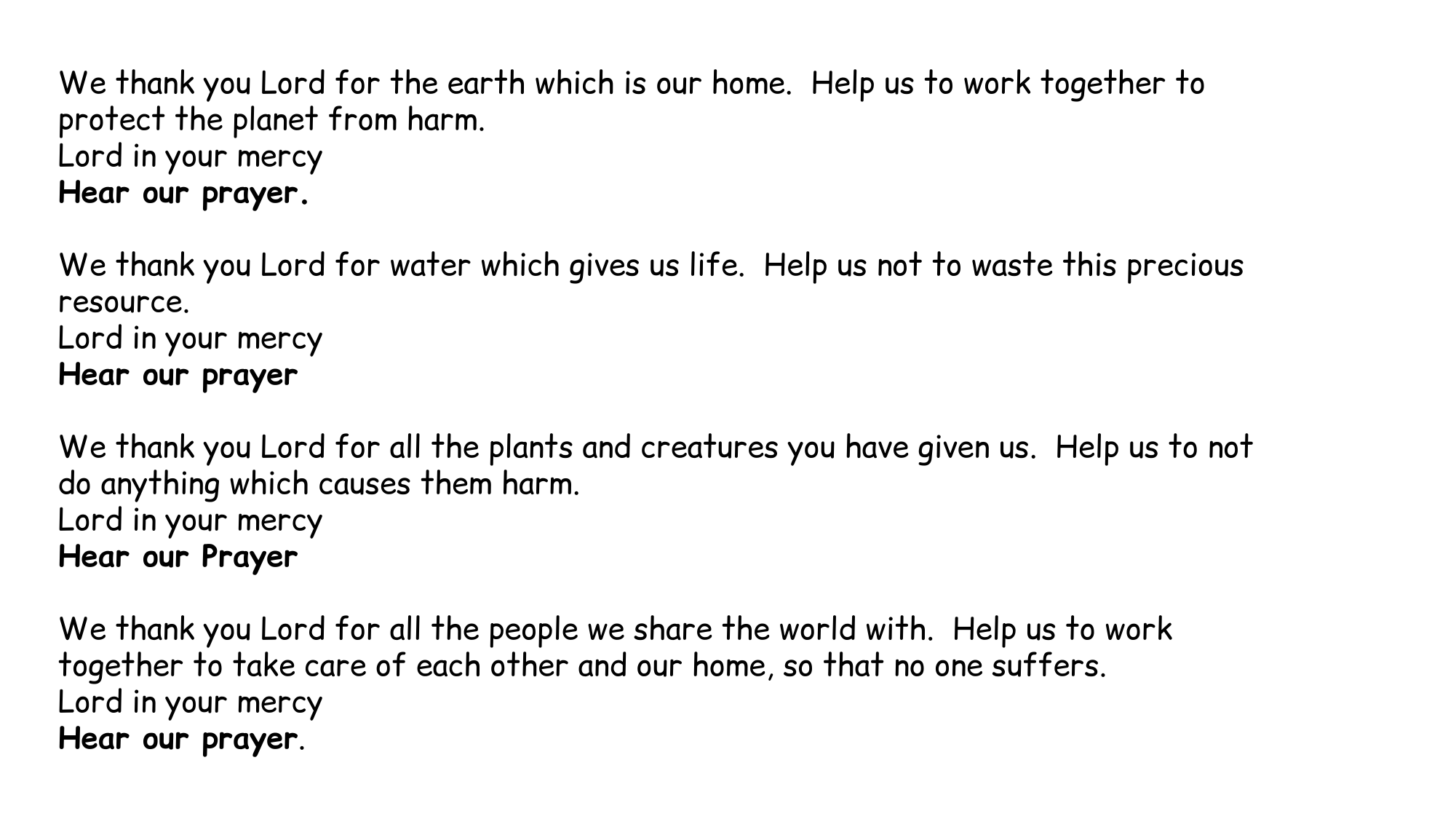

We thank you Lord for the earth which is our home.  Help us to work together to protect the planet from harm.
Lord in your mercy
Hear our prayer.

We thank you Lord for water which gives us life.  Help us not to waste this precious resource.
Lord in your mercy
Hear our prayer

We thank you Lord for all the plants and creatures you have given us.  Help us to not do anything which causes them harm.
Lord in your mercy
Hear our Prayer

We thank you Lord for all the people we share the world with.  Help us to work together to take care of each other and our home, so that no one suffers.
Lord in your mercy
Hear our prayer.